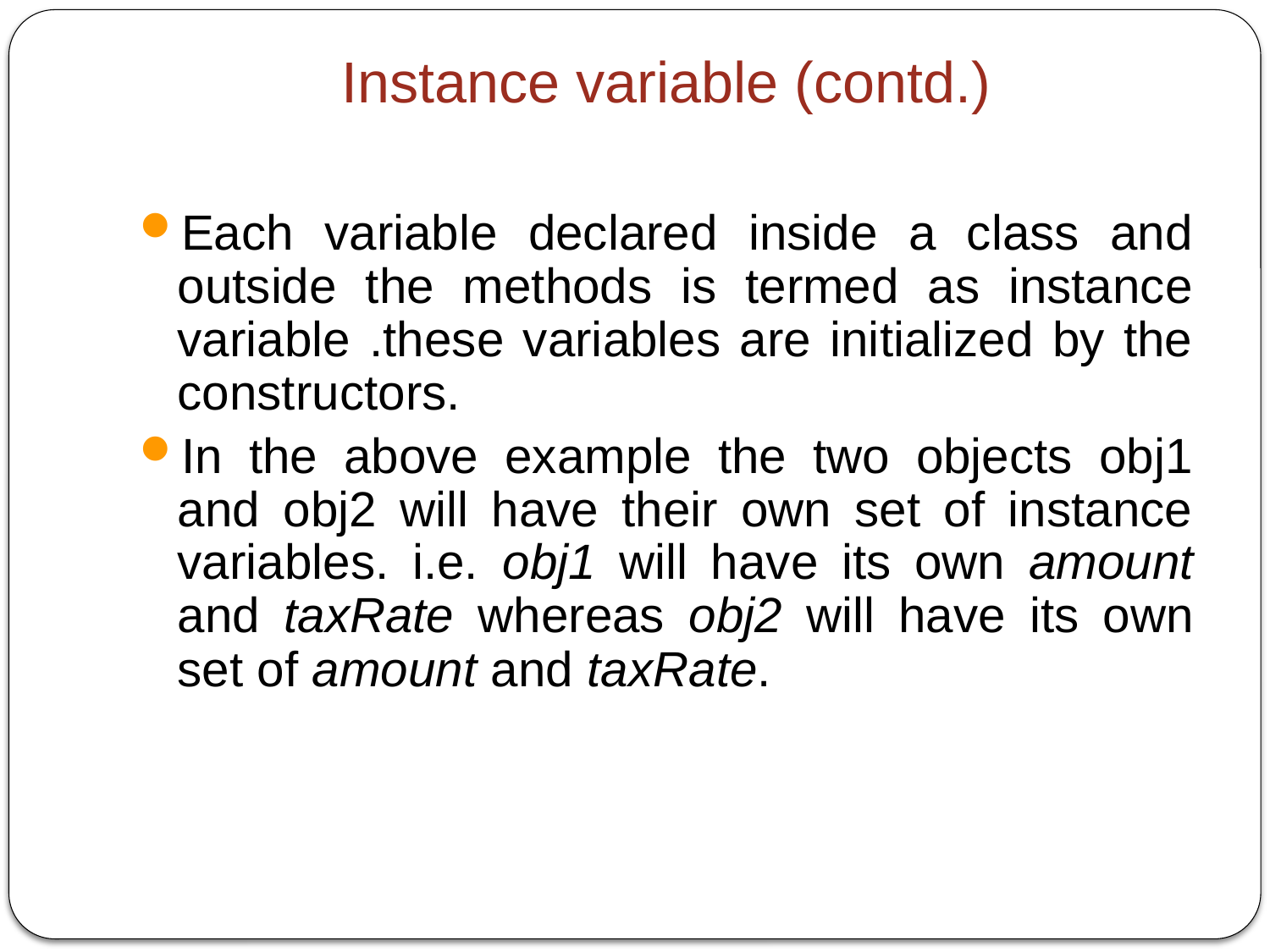

# Instance variable (contd.)
Each variable declared inside a class and outside the methods is termed as instance variable .these variables are initialized by the constructors.
In the above example the two objects obj1 and obj2 will have their own set of instance variables. i.e. obj1 will have its own amount and taxRate whereas obj2 will have its own set of amount and taxRate.